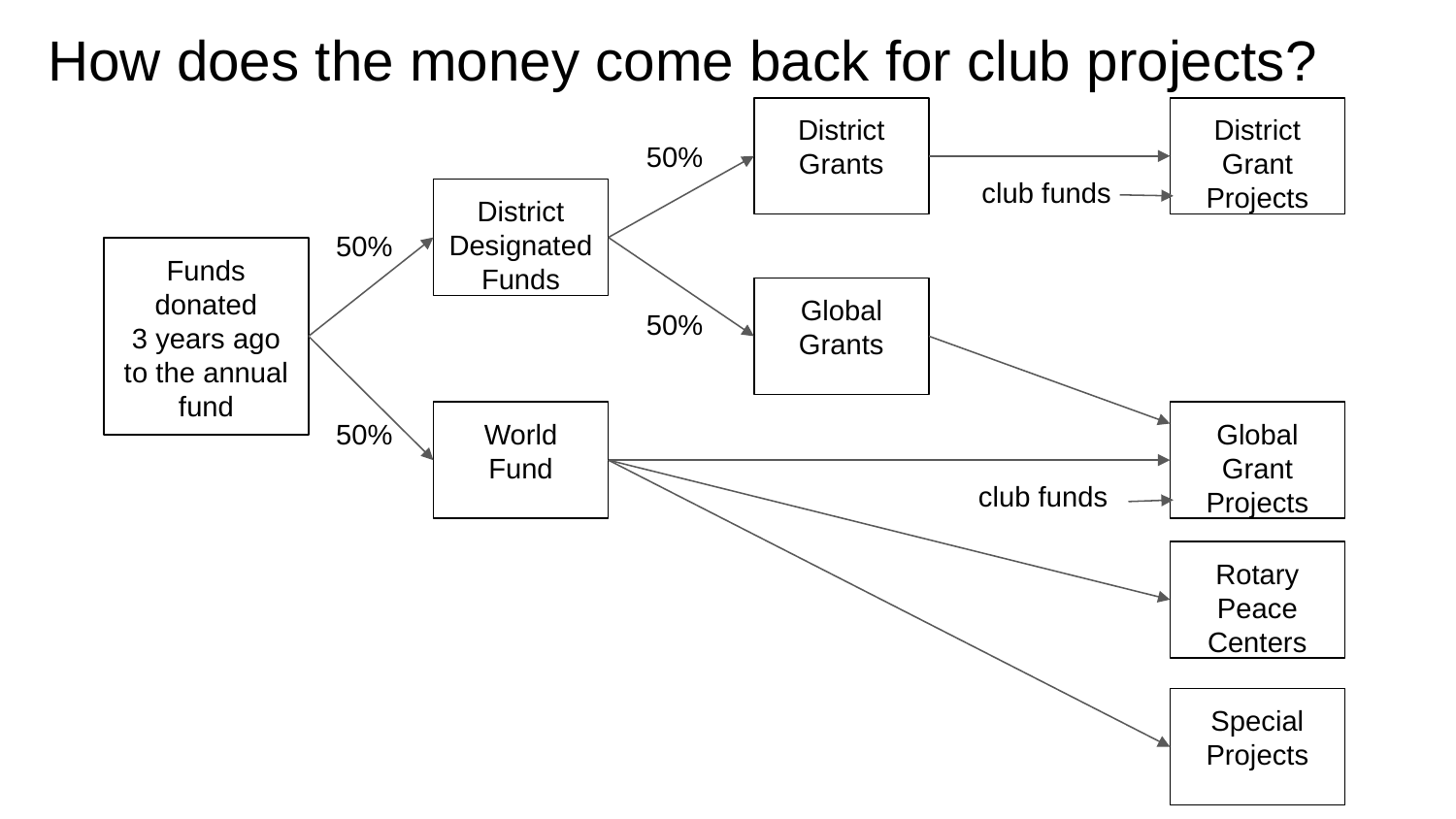

# How does the money come back for club projects?
District Grants
District Grant Projects
50%
club funds
District Designated
Funds
50%
Funds
donated
3 years ago to the annual fund
Global Grants
50%
Global Grant Projects
50%
World
Fund
club funds
Rotary Peace Centers

Special Projects